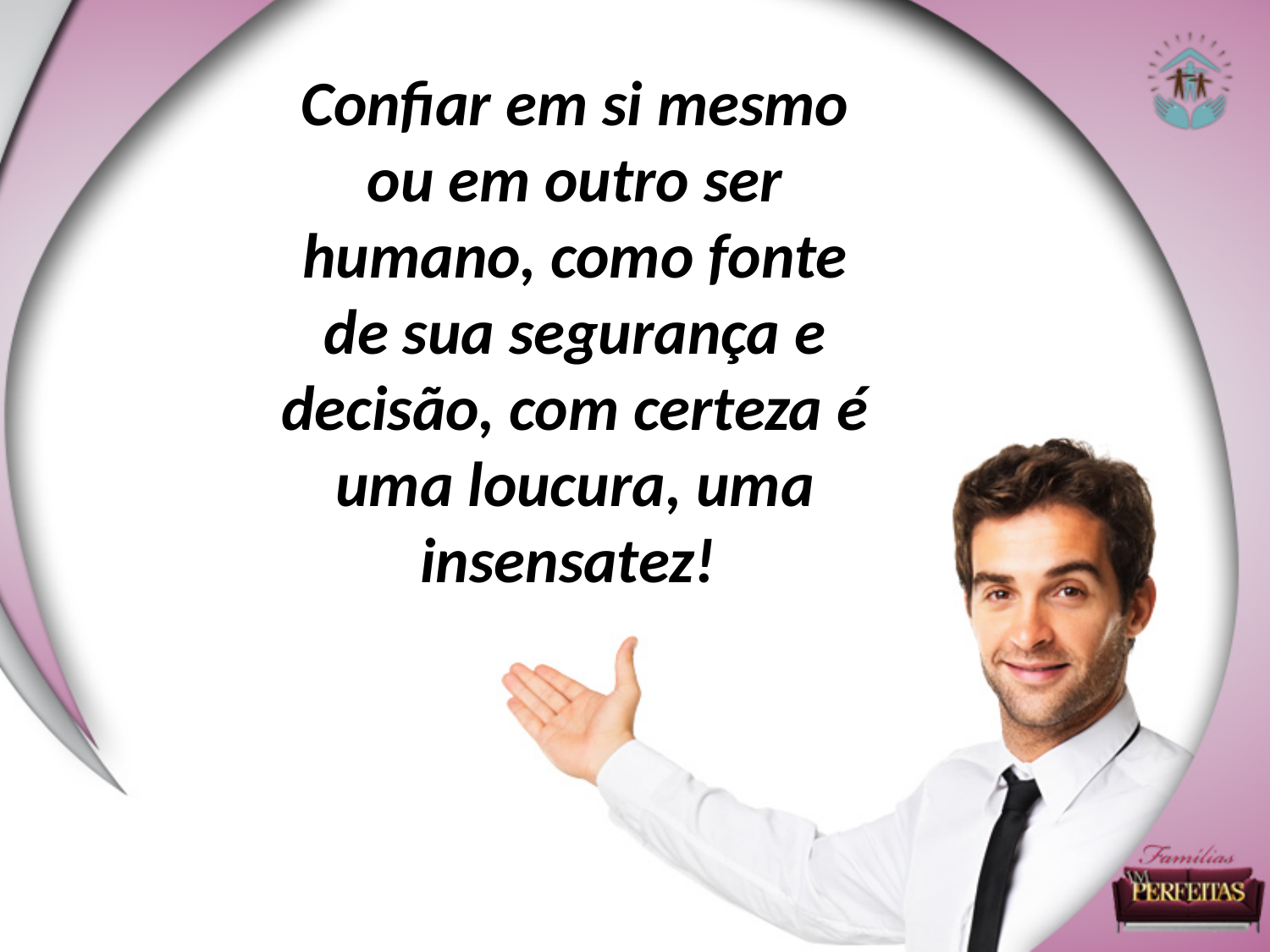

Confiar em si mesmo ou em outro ser humano, como fonte de sua segurança e decisão, com certeza é uma loucura, uma insensatez!